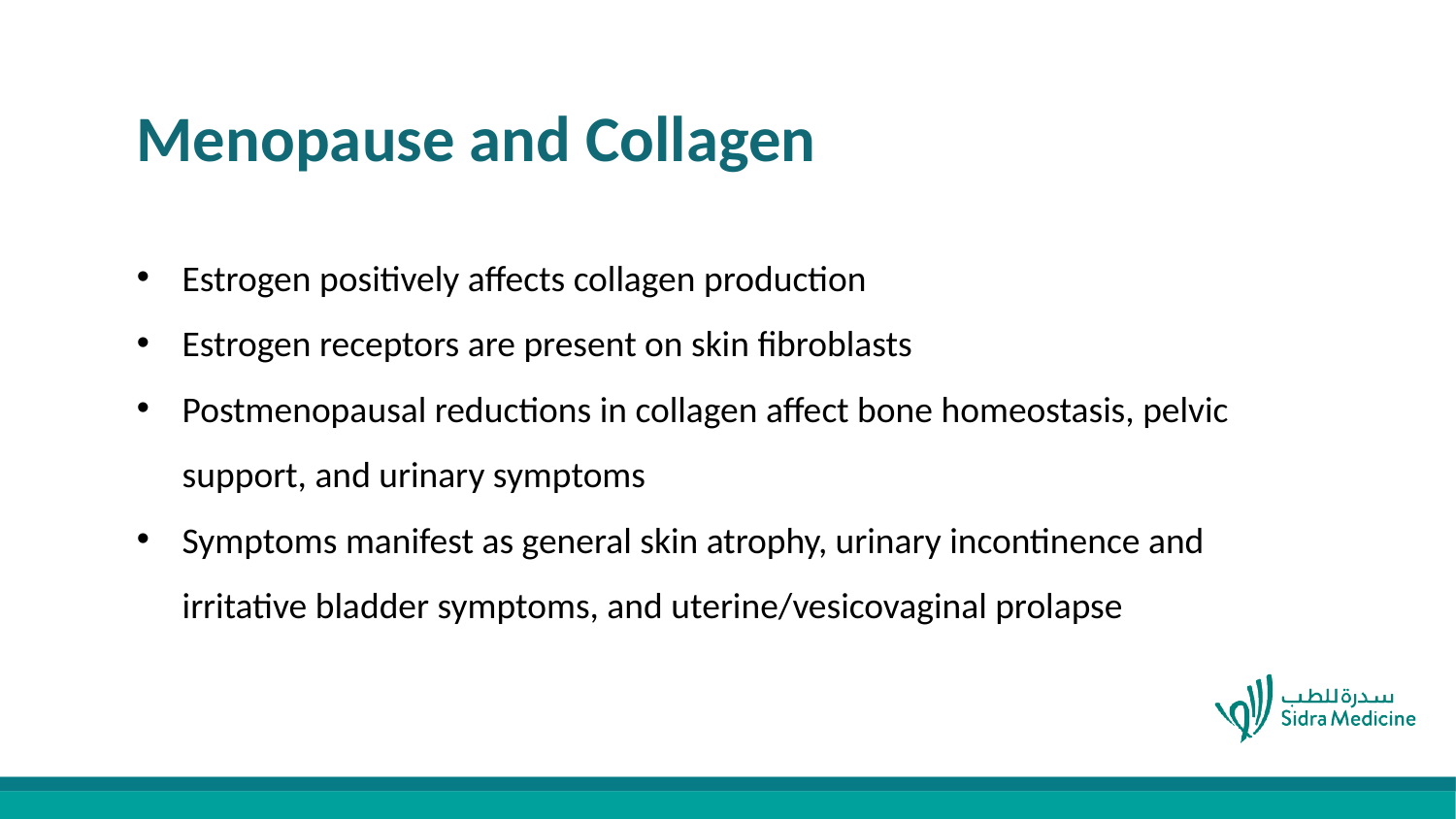

Menopause and Collagen

Estrogen positively affects collagen production
Estrogen receptors are present on skin fibroblasts
Postmenopausal reductions in collagen affect bone homeostasis, pelvic support, and urinary symptoms
Symptoms manifest as general skin atrophy, urinary incontinence and irritative bladder symptoms, and uterine/vesicovaginal prolapse